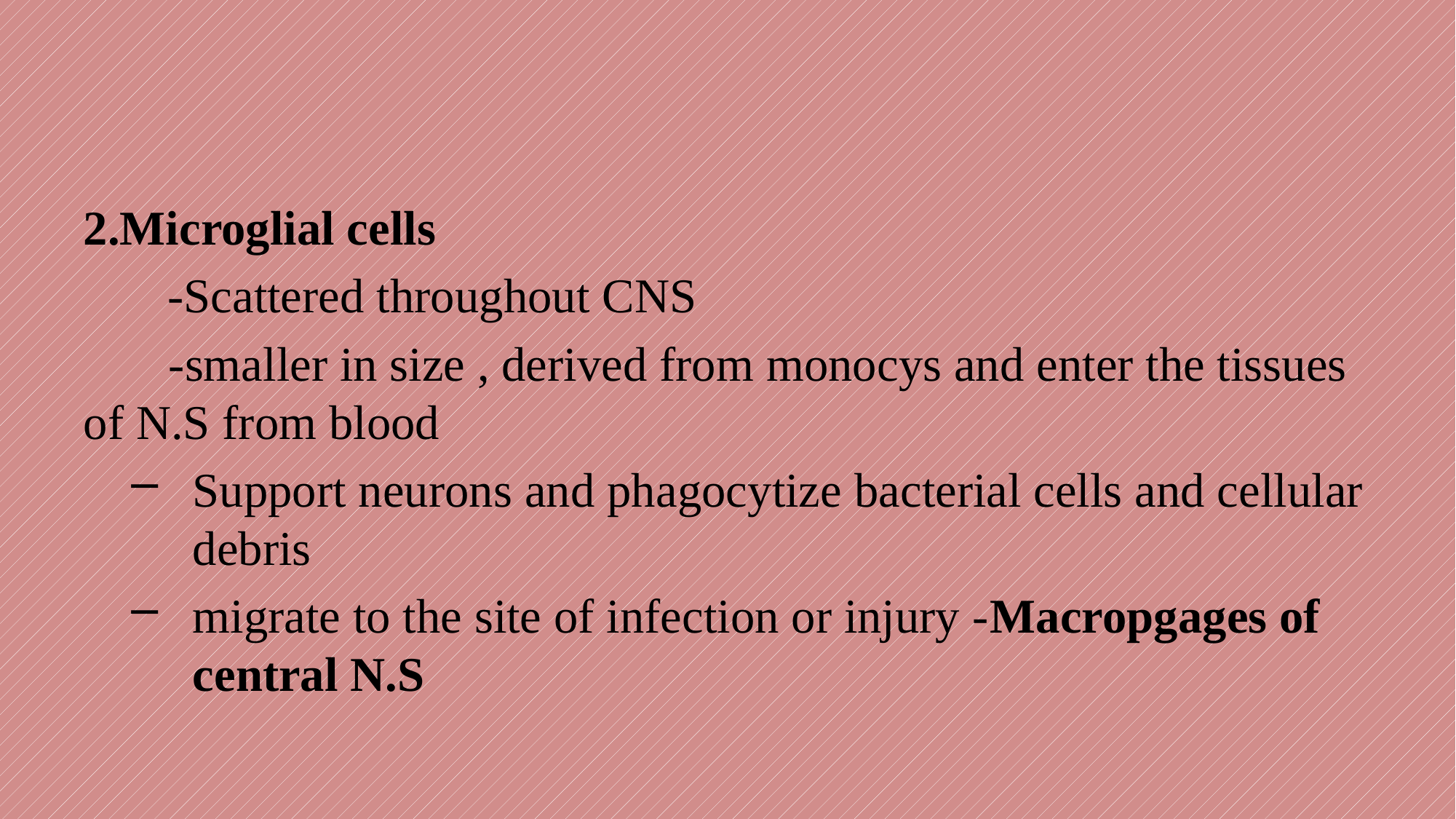

#
2.Microglial cells
   -Scattered throughout CNS
       -smaller in size , derived from monocys and enter the tissues of N.S from blood
Support neurons and phagocytize bacterial cells and cellular debris
migrate to the site of infection or injury -Macropgages of central N.S